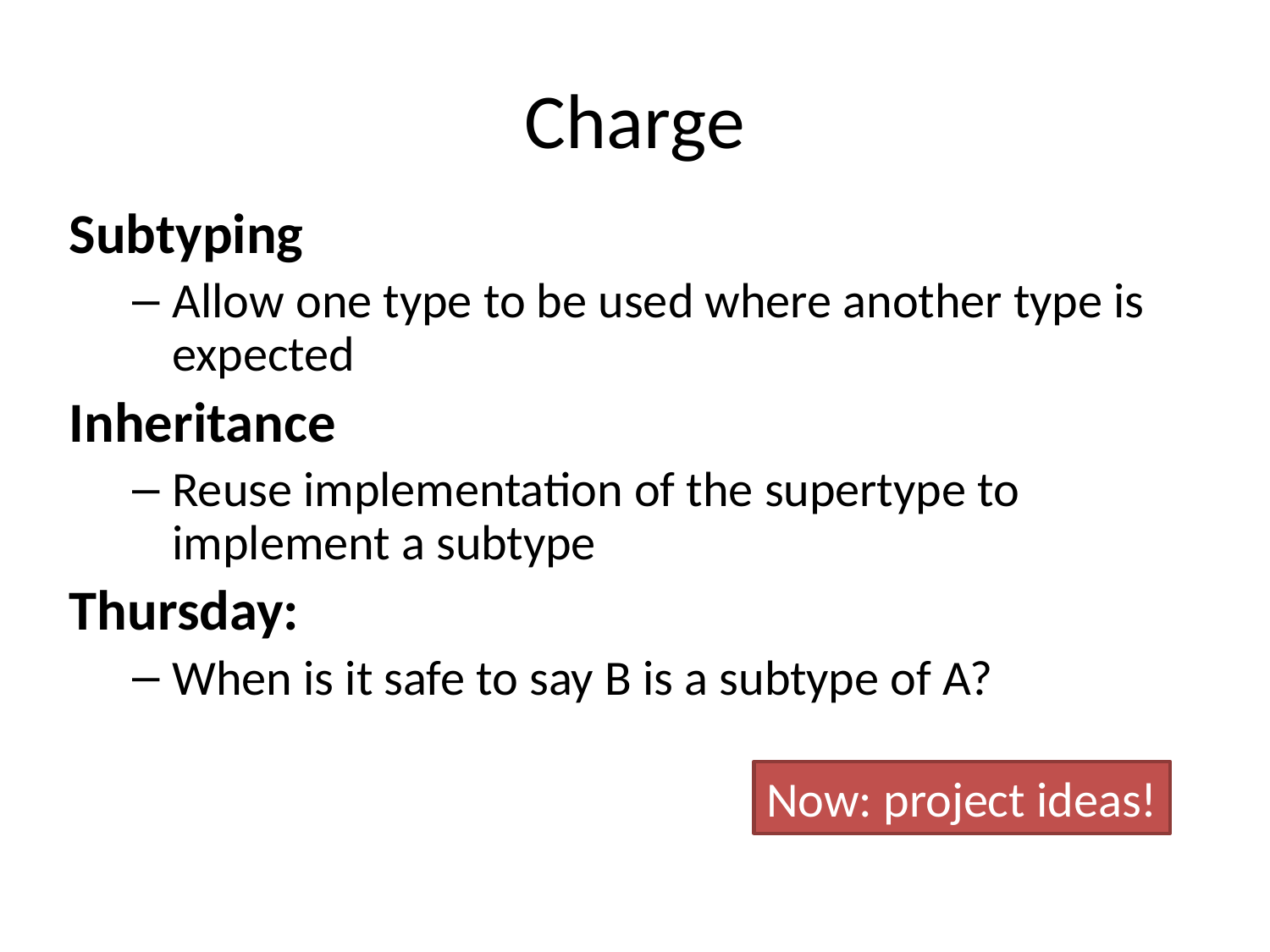

# Charge
Subtyping
Allow one type to be used where another type is expected
Inheritance
Reuse implementation of the supertype to implement a subtype
Thursday:
When is it safe to say B is a subtype of A?
Now: project ideas!